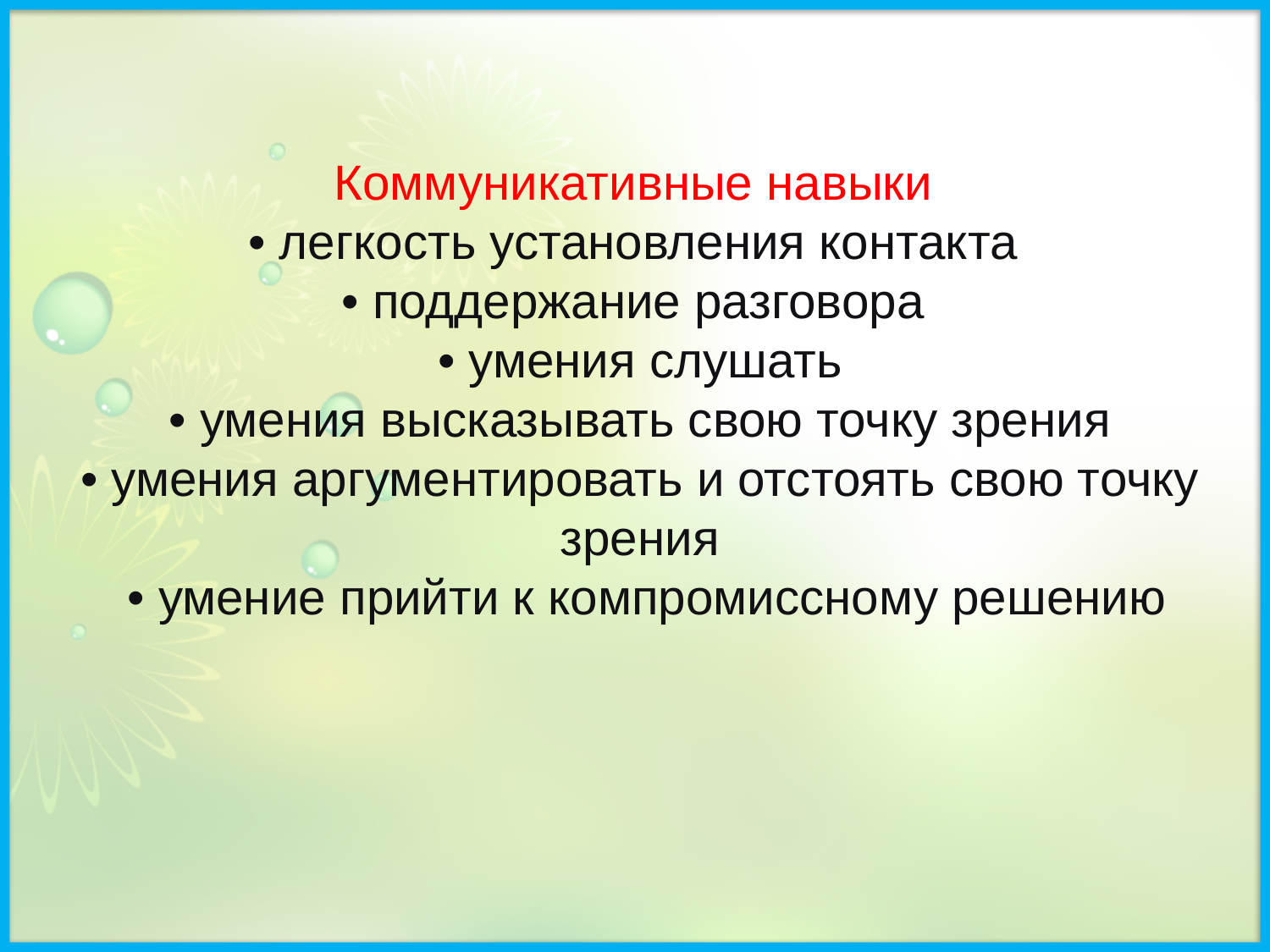

Коммуникативные навыки
• легкость установления контакта
• поддержание разговора
• умения слушать
 • умения высказывать свою точку зрения
• умения аргументировать и отстоять свою точку зрения
 • умение прийти к компромиссному решению